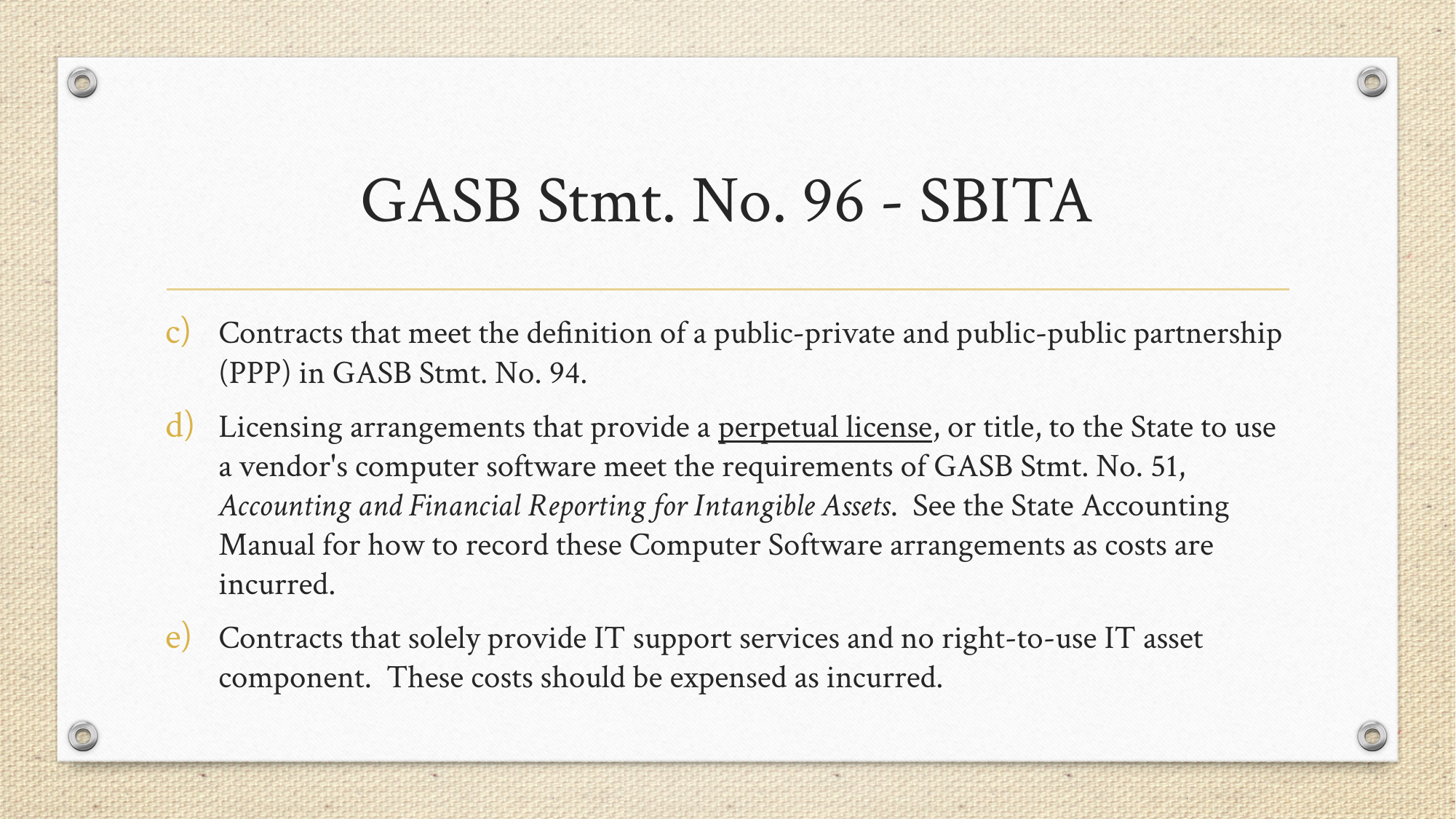

# GASB Stmt. No. 96 - SBITA
Contracts that meet the definition of a public-private and public-public partnership (PPP) in GASB Stmt. No. 94.
Licensing arrangements that provide a perpetual license, or title, to the State to use a vendor's computer software meet the requirements of GASB Stmt. No. 51, Accounting and Financial Reporting for Intangible Assets.  See the State Accounting Manual for how to record these Computer Software arrangements as costs are incurred.
Contracts that solely provide IT support services and no right-to-use IT asset component.  These costs should be expensed as incurred.